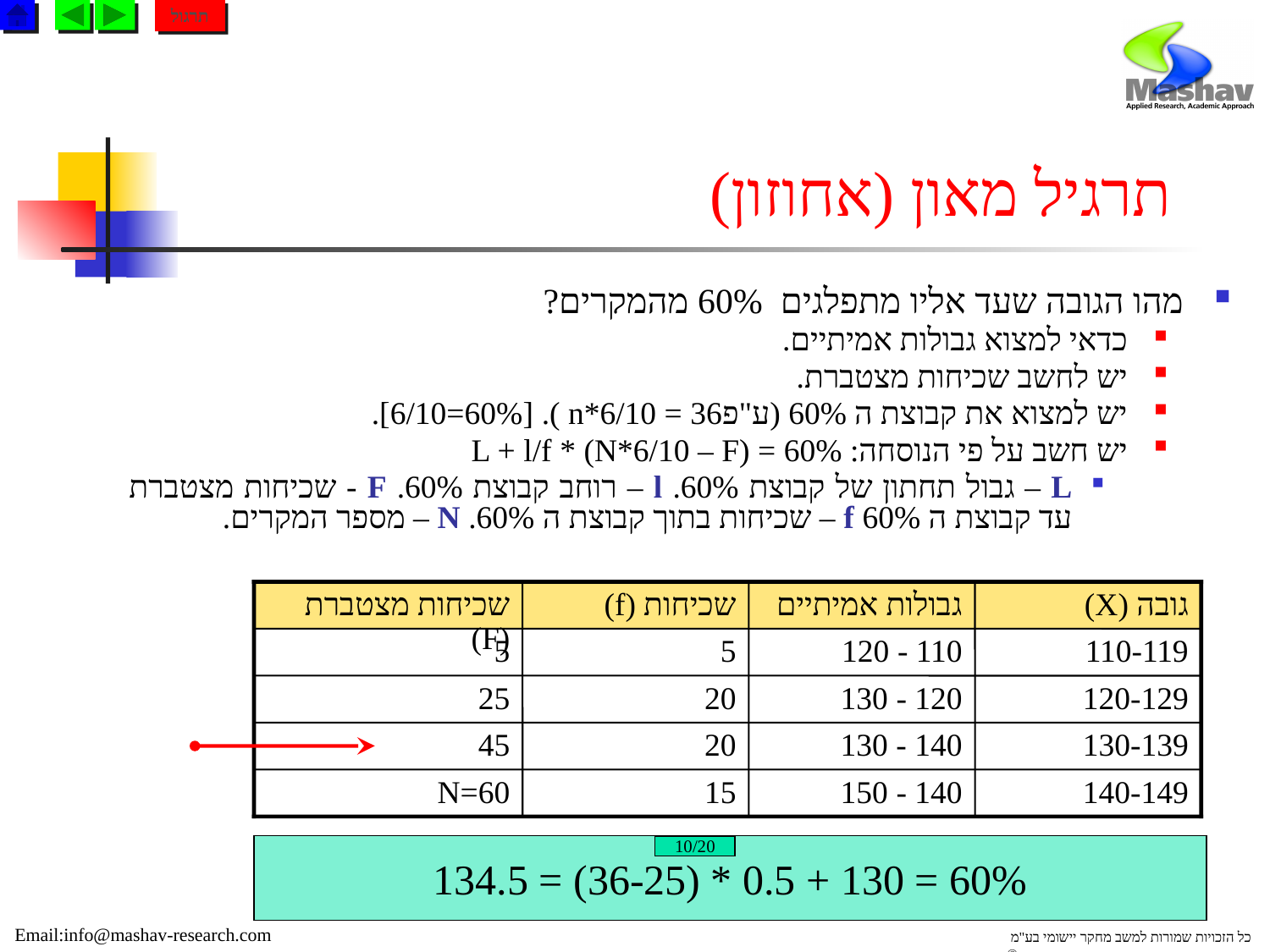

תרגול
תרגיל מאון (אחוזון)
מהו הגובה שעד אליו מתפלגים  60% מהמקרים?
כדאי למצוא גבולות אמיתיים.
יש לחשב שכיחות מצטברת.
יש למצוא את קבוצת ה 60% (ע"פn*6/10 = 36 ). [6/10=60%].
יש חשב על פי הנוסחה: 60% = L + l/f * (N*6/10 – F)
L – גבול תחתון של קבוצת 60%. l – רוחב קבוצת 60%. F - שכיחות מצטברת עד קבוצת ה 60% f – שכיחות בתוך קבוצת ה 60%. N – מספר המקרים.
שכיחות מצטברת (F)
5
25
45
N=60

שכיחות (f)
גובה (X)
5
110-119
20
120-129
20
130-139
15
140-149

גבולות אמיתיים
110 - 120
120 - 130
130 - 140
140 - 150

60% = 130 + 0.5 * (36-25) = 134.5
10/20